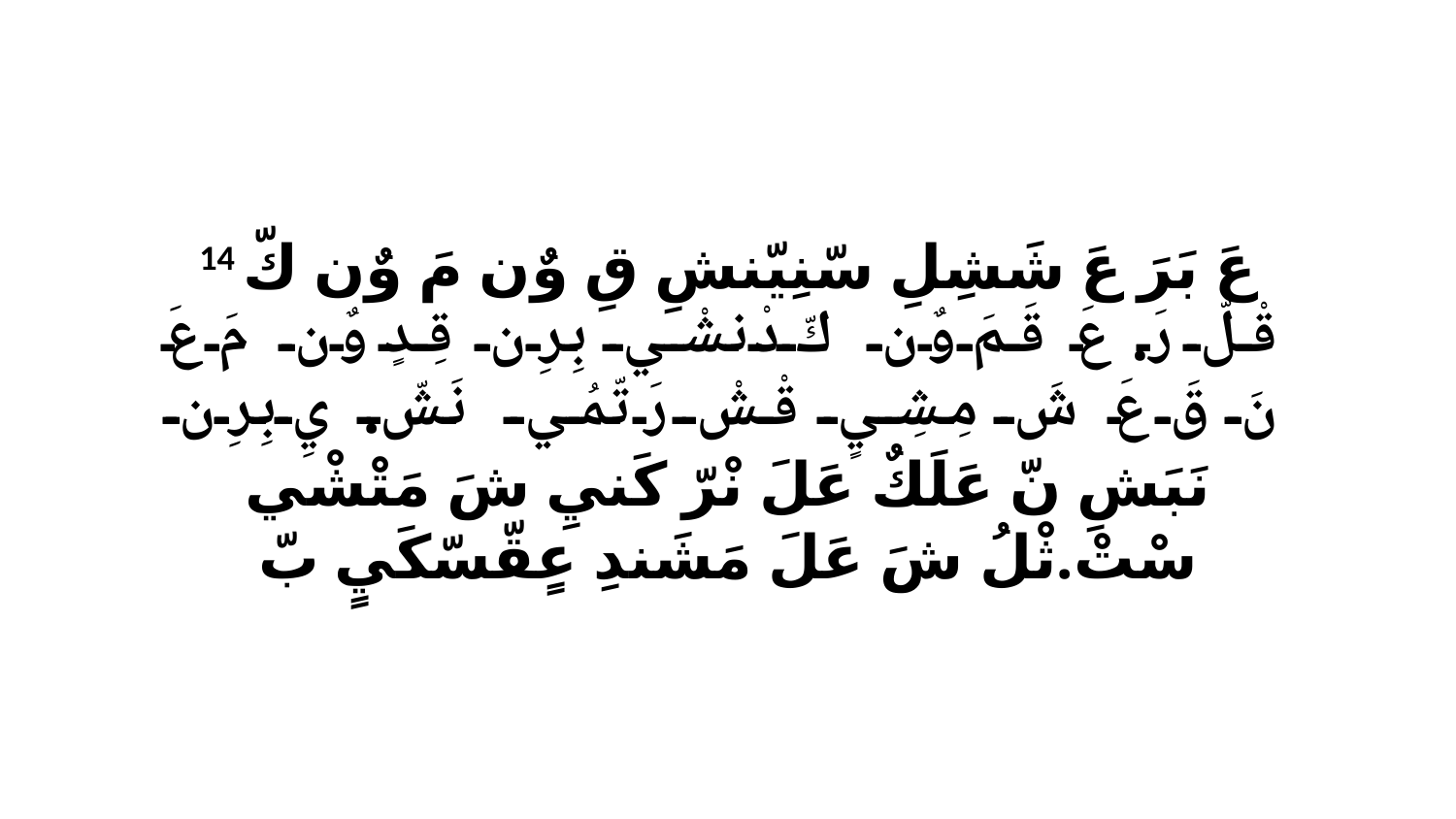

14 عَ بَرَ عَ شَشِلِ سّنِيّنشِ قِ وٌن مَ وٌن كّ قْلّ رَ. عَ قَمَ وٌن كّ دْنشْي بِرِن قِدٍ وٌن مَ عَ نَ قَ عَ شَ مِشِيٍ قْشْ رَ تّمُي نَشّ. يِ بِرِن نَبَشِ نّ عَلَكٌ عَلَ نْرّ كَنيِ شَ مَتْشْي سْتْ.ثْلُ شَ عَلَ مَشَندِ عٍقّسّكَيٍ بّ